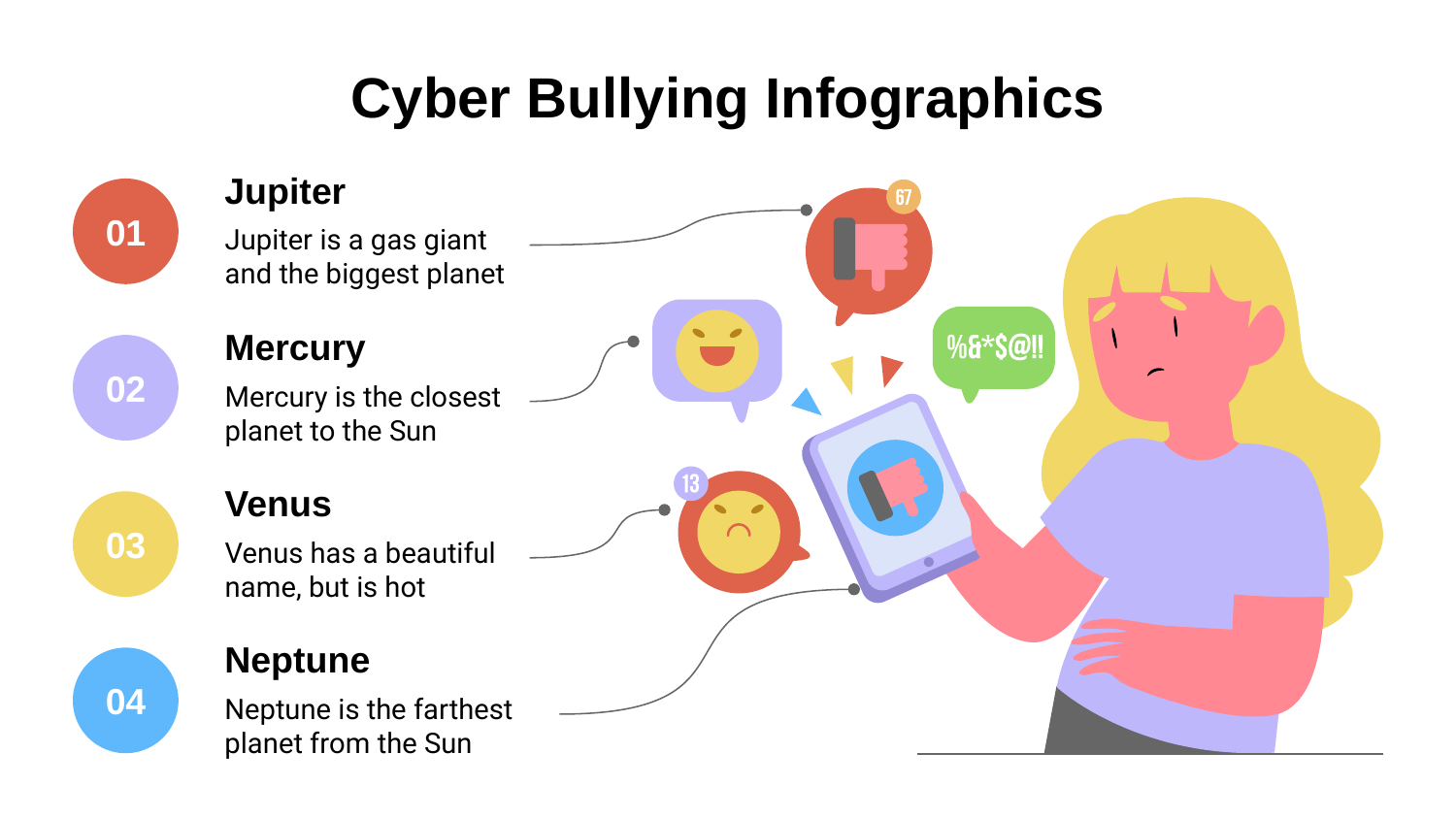

# Cyber Bullying Infographics
Jupiter
Jupiter is a gas giant and the biggest planet
01

Mercury
Mercury is the closest planet to the Sun
02
Venus
Venus has a beautiful name, but is hot
03

Neptune
Neptune is the farthest planet from the Sun
04